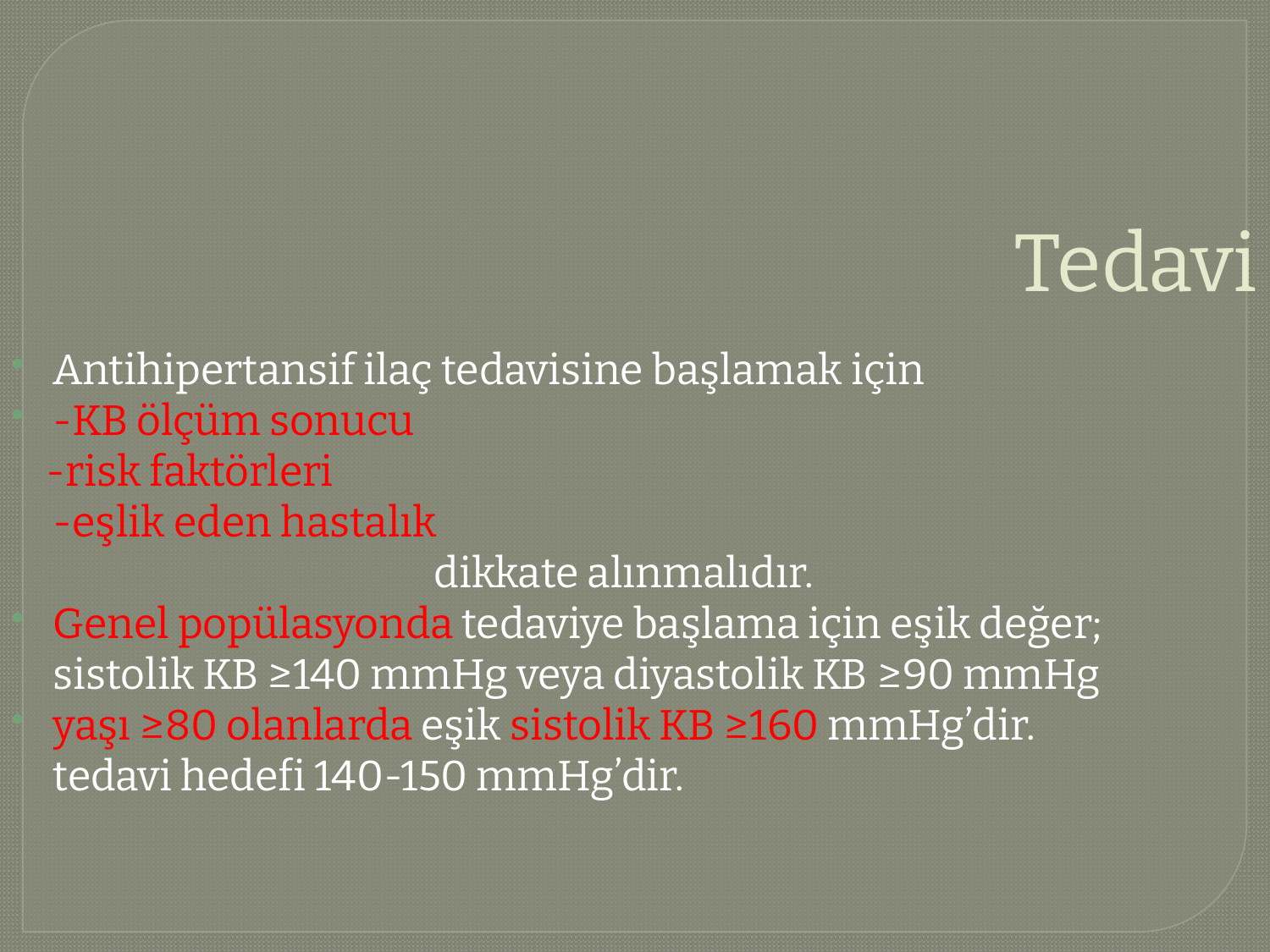

Tedavi
Antihipertansif ilaç tedavisine başlamak için
-KB ölçüm sonucu
    -risk faktörleri
	-eşlik eden hastalık
				dikkate alınmalıdır.
Genel popülasyonda tedaviye başlama için eşik değer; sistolik KB ≥140 mmHg veya diyastolik KB ≥90 mmHg
yaşı ≥80 olanlarda eşik sistolik KB ≥160 mmHg’dir. tedavi hedefi 140-150 mmHg’dir.